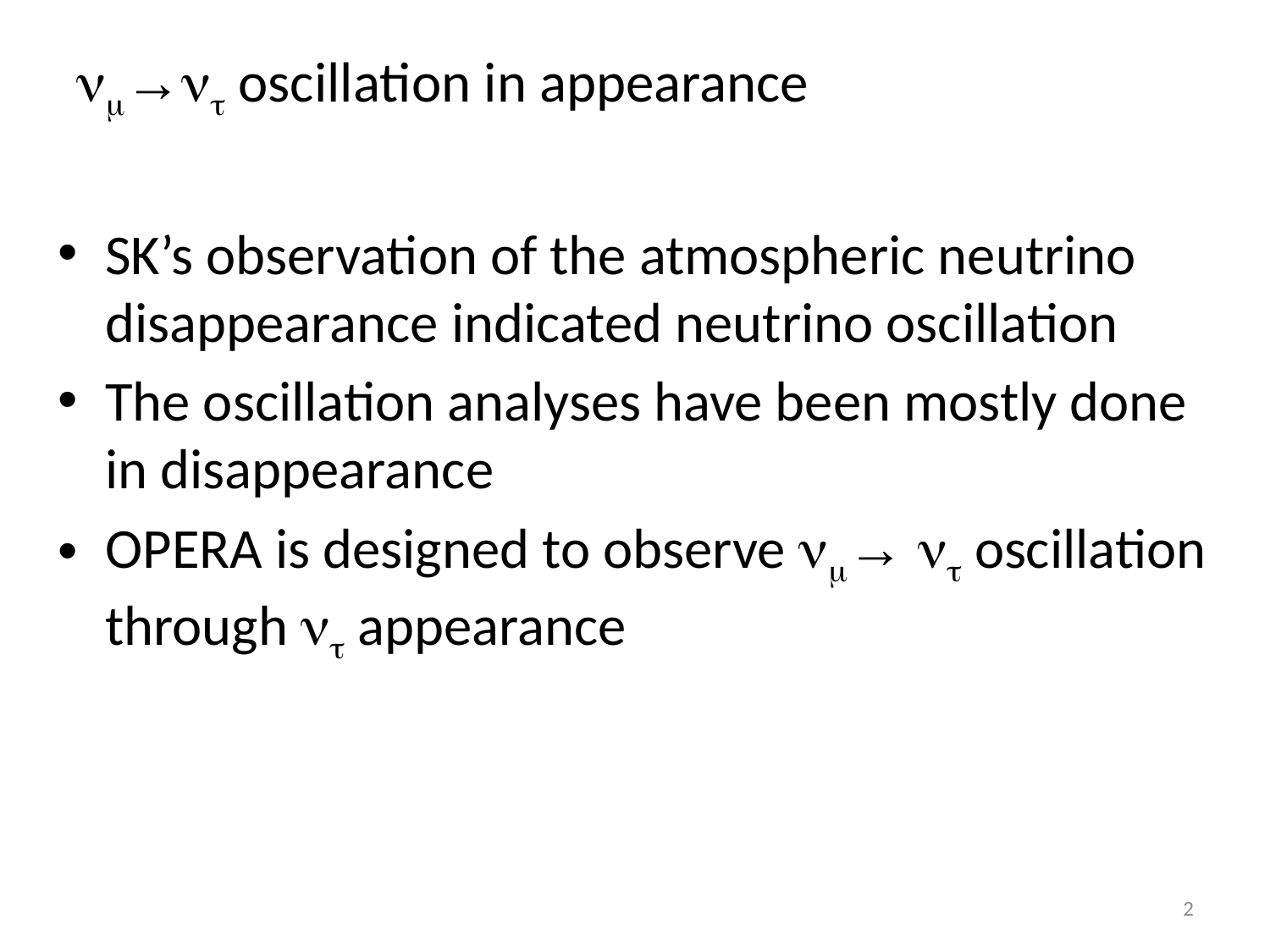

# νμ→ντ oscillation in appearance
SK’s observation of the atmospheric neutrino disappearance indicated neutrino oscillation
The oscillation analyses have been mostly done in disappearance
OPERA is designed to observe νμ→ ντ oscillation through ντ appearance

2